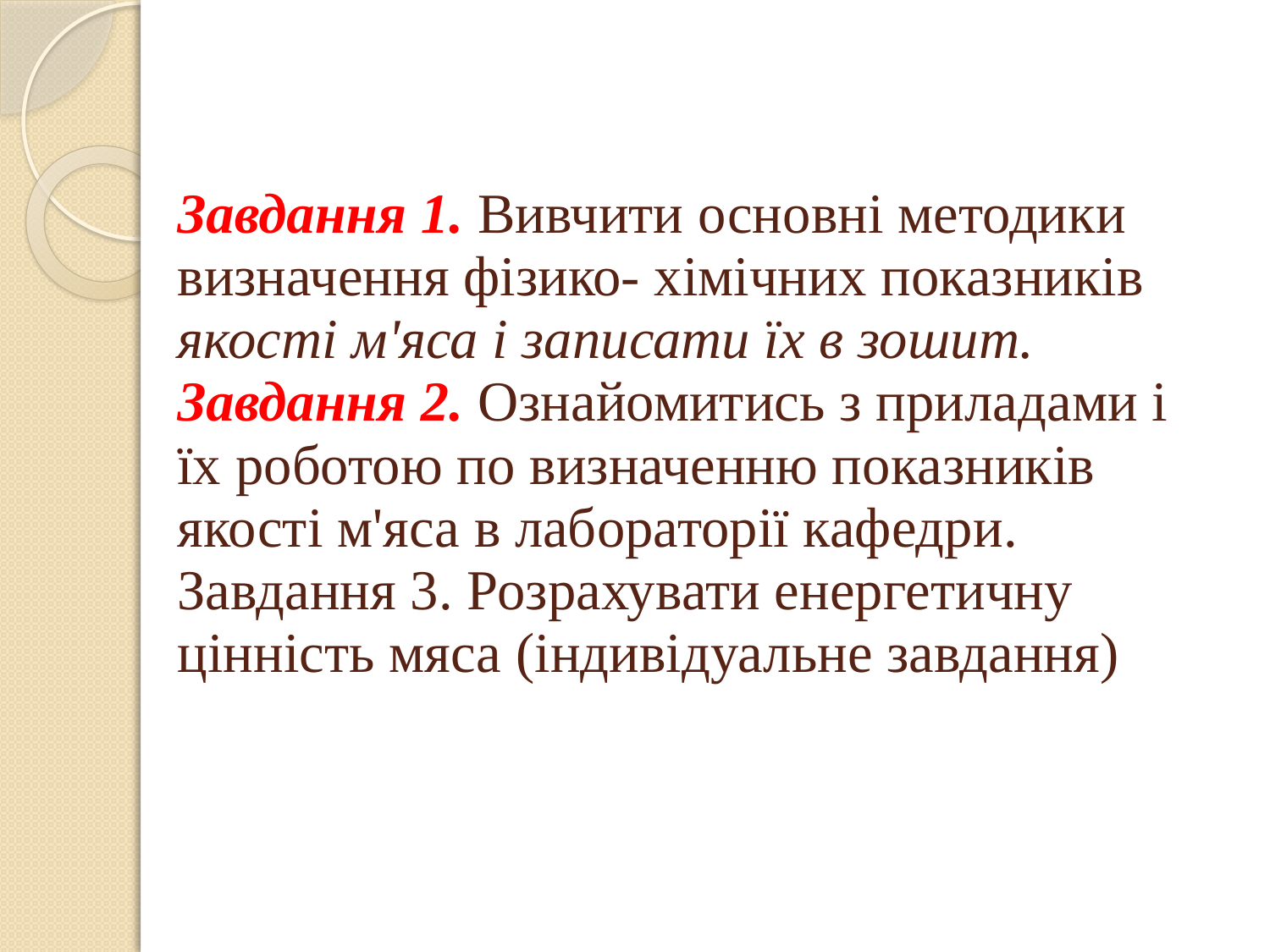

# Завдання 1. Вивчити основні методики визначення фізико- хімічних показників якості м'яса і записати їх в зошит. Завдання 2. Ознайомитись з приладами і їх роботою по визначенню показників якості м'яса в лабораторії кафедри. Завдання 3. Розрахувати енергетичну цінність мяса (індивідуальне завдання)